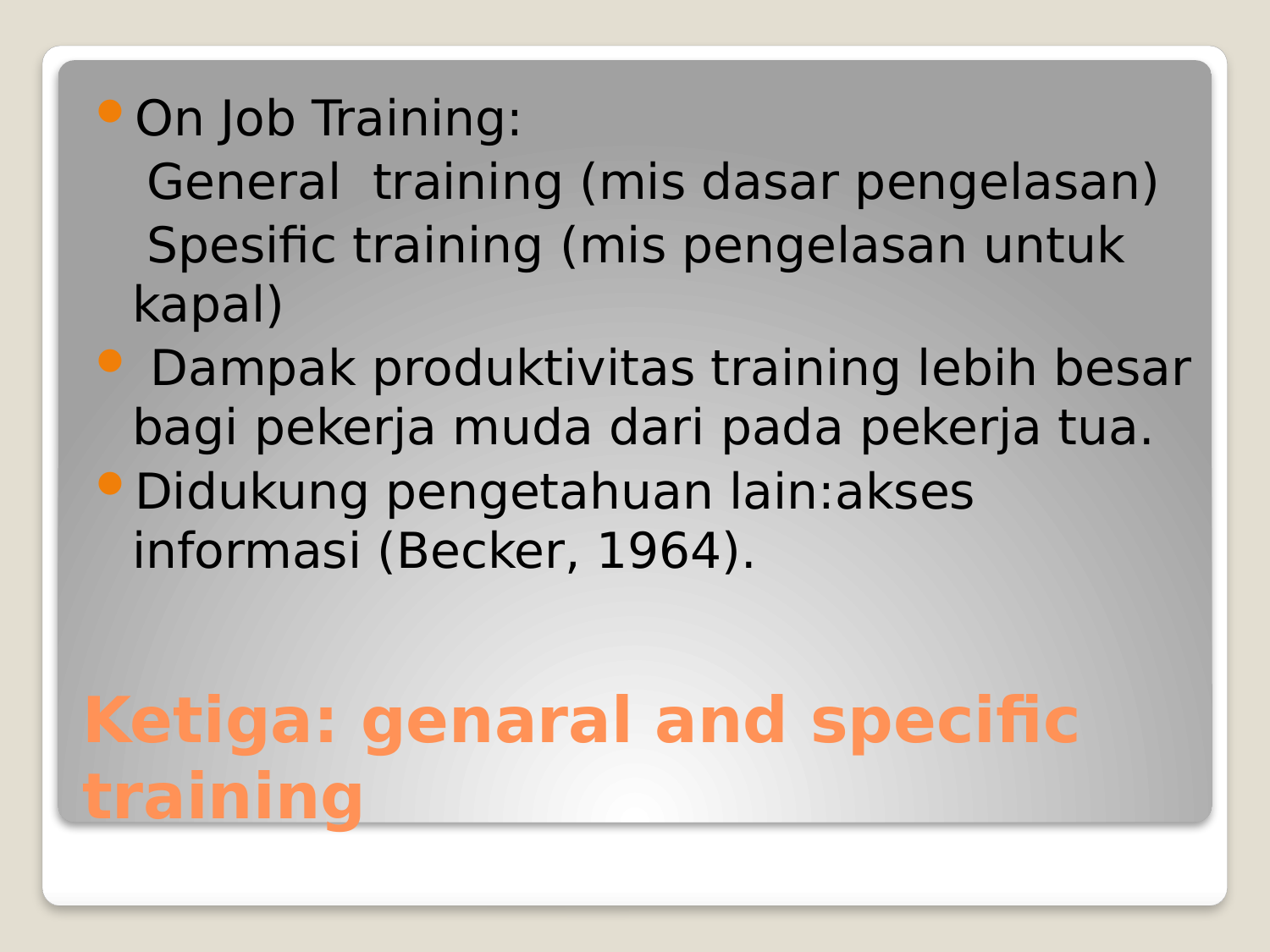

On Job Training:
General  training (mis dasar pengelasan)
Spesific training (mis pengelasan untuk kapal)
 Dampak produktivitas training lebih besar bagi pekerja muda dari pada pekerja tua.
Didukung pengetahuan lain:akses informasi (Becker, 1964).

# Ketiga: genaral and specific training